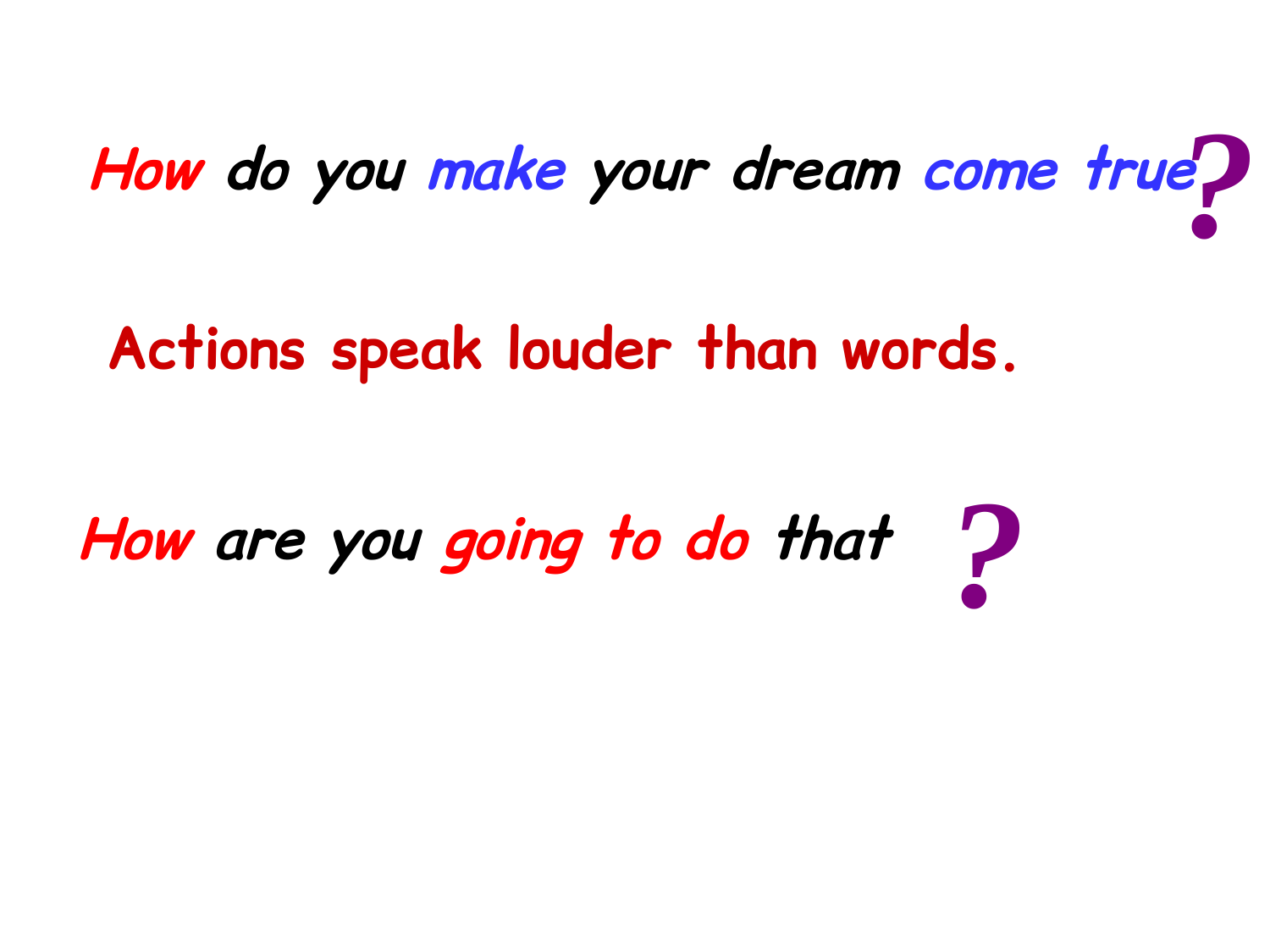

?
How do you make your dream come true
Actions speak louder than words.
?
How are you going to do that